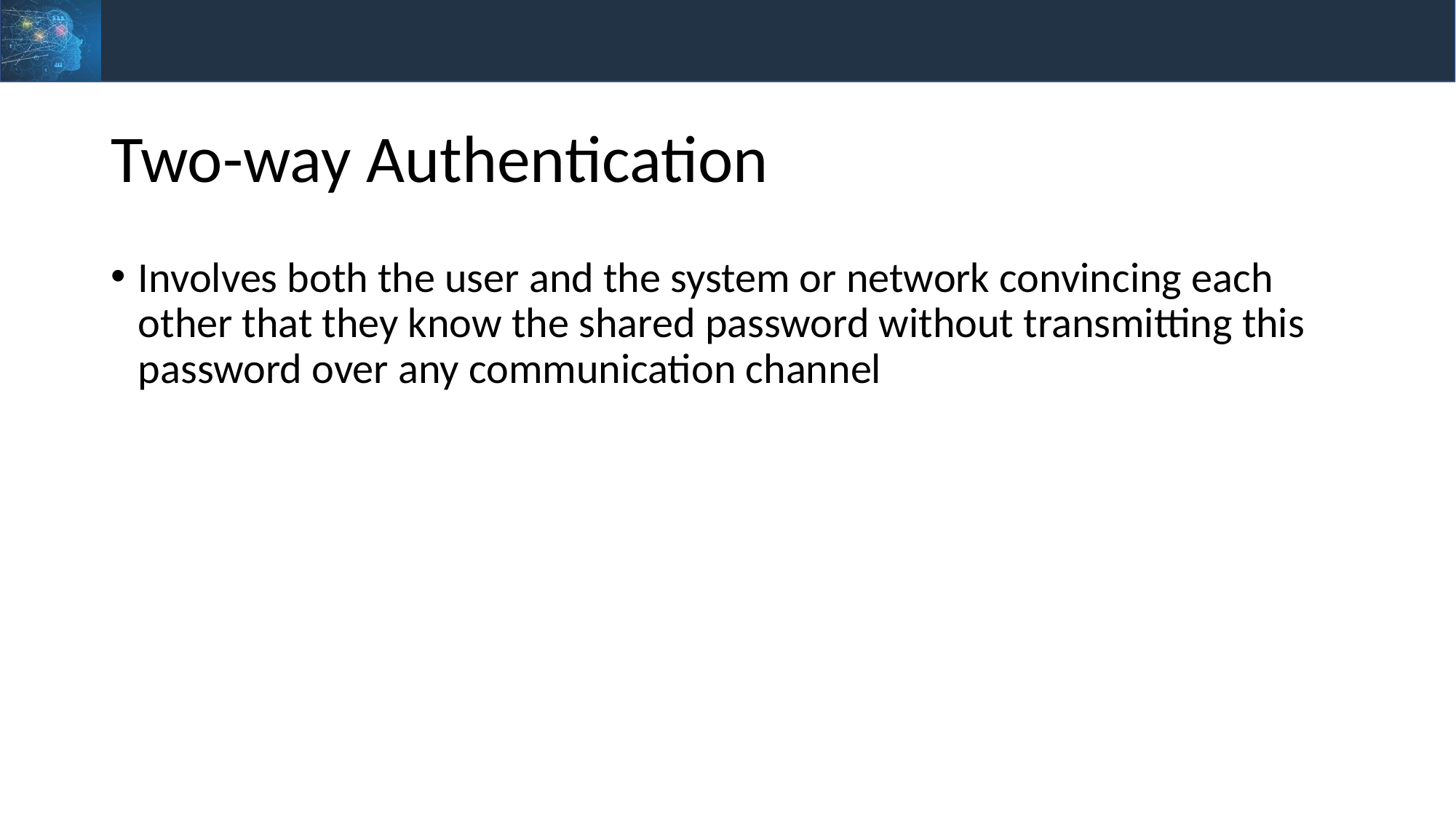

# Two-way Authentication
Involves both the user and the system or network convincing each other that they know the shared password without transmitting this password over any communication channel